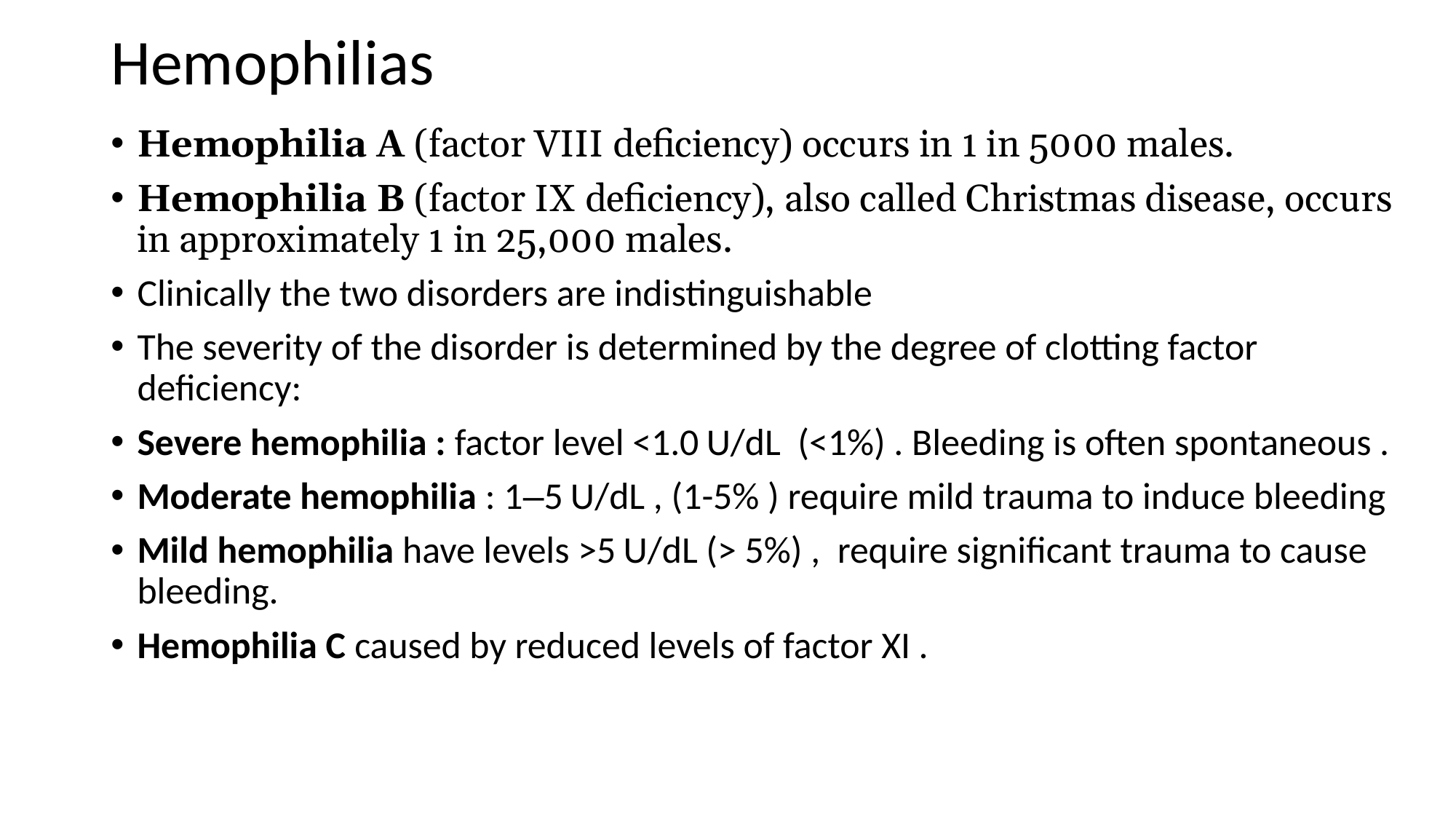

# Hemophilias
Hemophilia A (factor VIII deficiency) occurs in 1 in 5000 males.
Hemophilia B (factor IX deficiency), also called Christmas disease, occurs in approximately 1 in 25,000 males.
Clinically the two disorders are indistinguishable
The severity of the disorder is determined by the degree of clotting factor deficiency:
Severe hemophilia : factor level <1.0 U/dL  (<1%) . Bleeding is often spontaneous .
Moderate hemophilia : 1–5 U/dL , (1-5% ) require mild trauma to induce bleeding
Mild hemophilia have levels >5 U/dL (> 5%) ,  require significant trauma to cause bleeding.
Hemophilia C caused by reduced levels of factor XI .